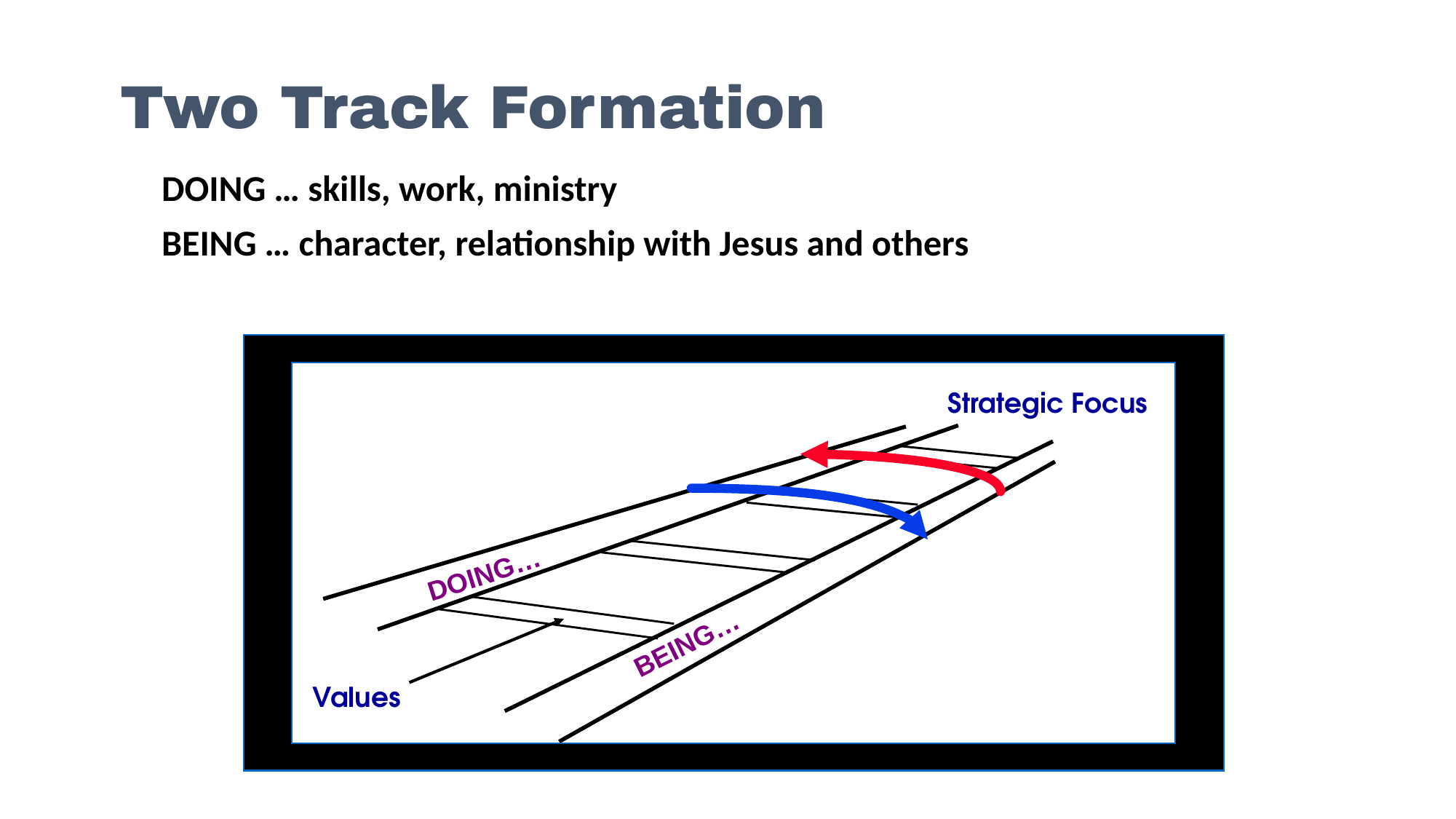

Two Track Formation

DOING … skills, work, ministry
BEING … character, relationship with Jesus and others

Strategic Focus

DOING…

BEING…
Values